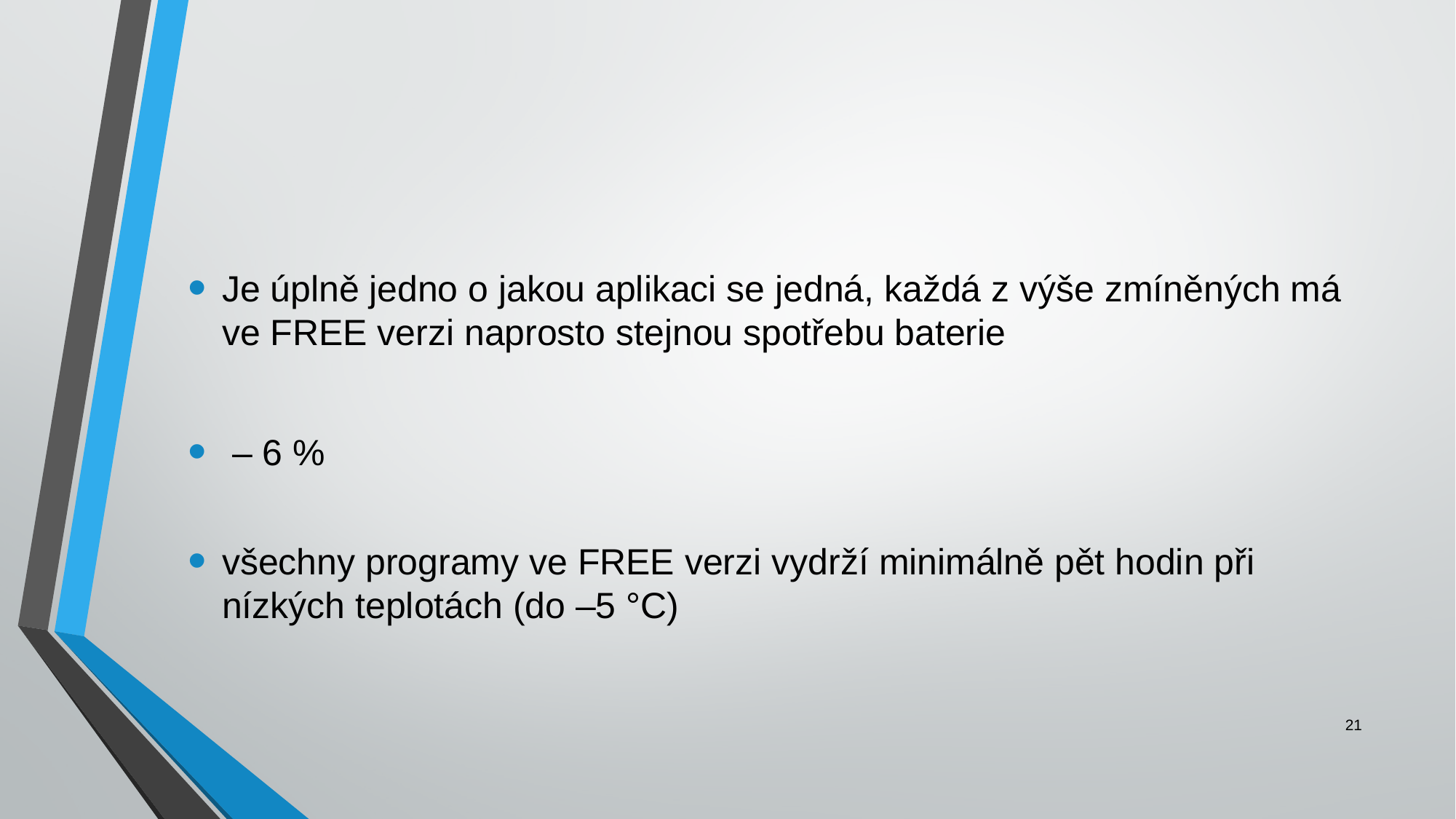

Je úplně jedno o jakou aplikaci se jedná, každá z výše zmíněných má ve FREE verzi naprosto stejnou spotřebu baterie

 – 6 %

všechny programy ve FREE verzi vydrží minimálně pět hodin při nízkých teplotách (do –5 °C)

21